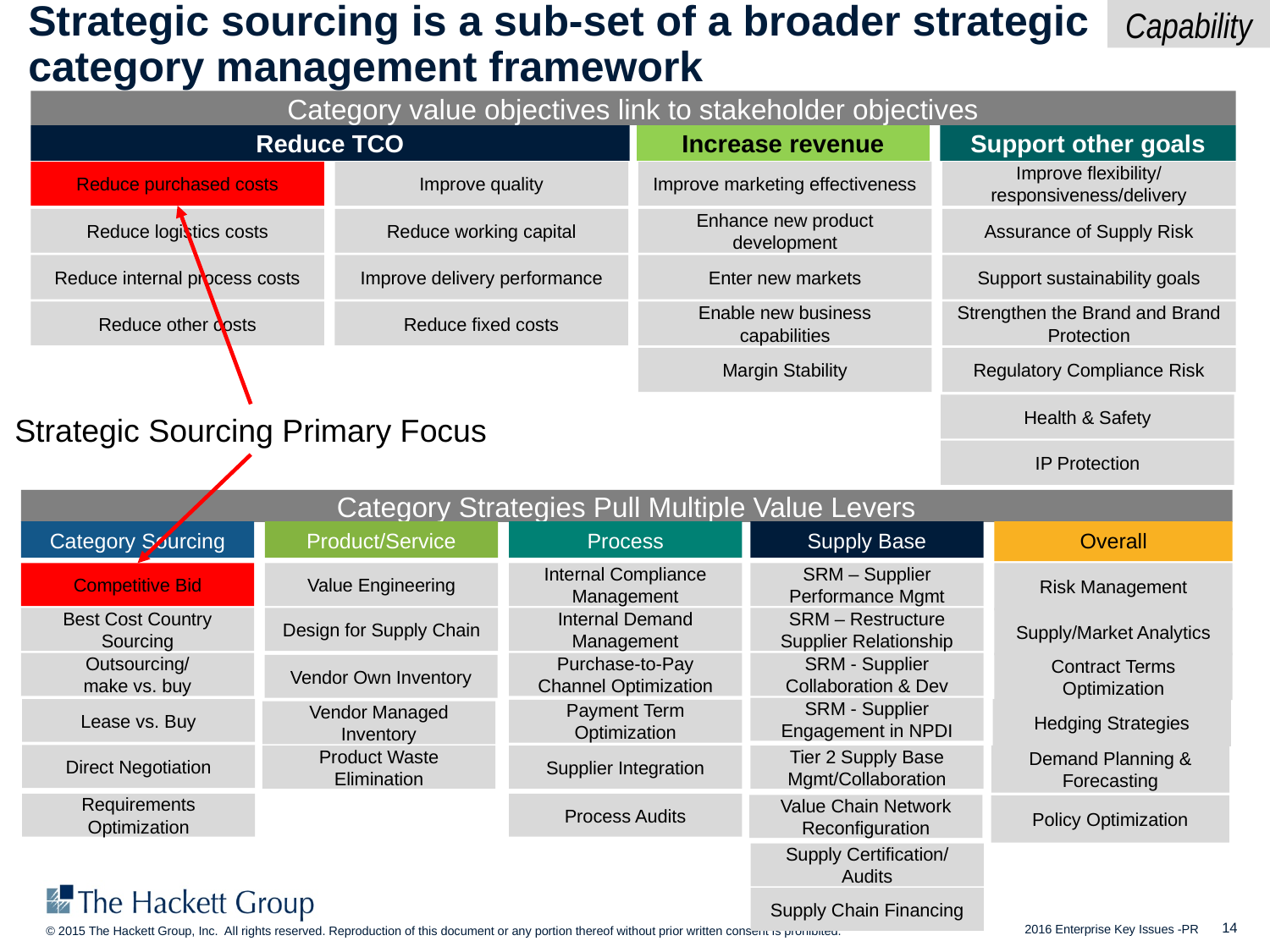

Capability
# Strategic sourcing is a sub-set of a broader strategic category management framework

Category value objectives link to stakeholder objectives
Reduce TCO
Increase revenue
Support other goals
Reduce purchased costs
Improve quality
Improve marketing effectiveness
Improve flexibility/ responsiveness/delivery
Reduce logistics costs
Reduce working capital
Enhance new product development
Assurance of Supply Risk
Reduce internal process costs
Improve delivery performance
Enter new markets
Support sustainability goals
Reduce other costs
Reduce fixed costs
Enable new business capabilities
Strengthen the Brand and Brand Protection
Margin Stability
Regulatory Compliance Risk
Health & Safety
Strategic Sourcing Primary Focus
IP Protection
Category Strategies Pull Multiple Value Levers

Category Sourcing
Product/Service
Process
Supply Base
Overall
Competitive Bid
Value Engineering
Internal Compliance Management
SRM – Supplier Performance Mgmt
Risk Management
Best Cost Country Sourcing
Design for Supply Chain
Internal Demand Management
SRM – Restructure Supplier Relationship
Supply/Market Analytics
Outsourcing/
make vs. buy
Purchase-to-Pay Channel Optimization
SRM - Supplier Collaboration & Dev
Contract Terms Optimization
Vendor Own Inventory
SRM - Supplier Engagement in NPDI
Lease vs. Buy
Hedging Strategies
Payment Term Optimization
Vendor Managed Inventory
Direct Negotiation
Demand Planning & Forecasting
Product Waste Elimination
Supplier Integration
Tier 2 Supply Base Mgmt/Collaboration
Requirements Optimization
Process Audits
Value Chain Network Reconfiguration
Policy Optimization
Supply Certification/ Audits
Supply Chain Financing